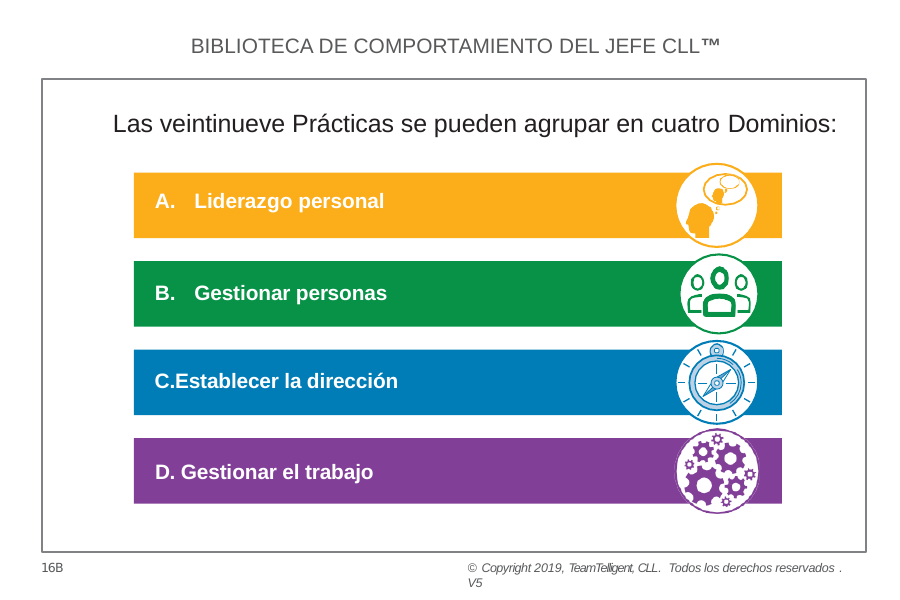

BIBLIOTECA DE COMPORTAMIENTO DEL JEFE CLL™

Las veintinueve Prácticas se pueden agrupar en cuatro Dominios:

Liderazgo personal

Gestionar personas

Establecer la dirección

D. Gestionar el trabajo
16B
© Copyright 2019, TeamTelligent, CLL.  Todos los derechos reservados .   V5